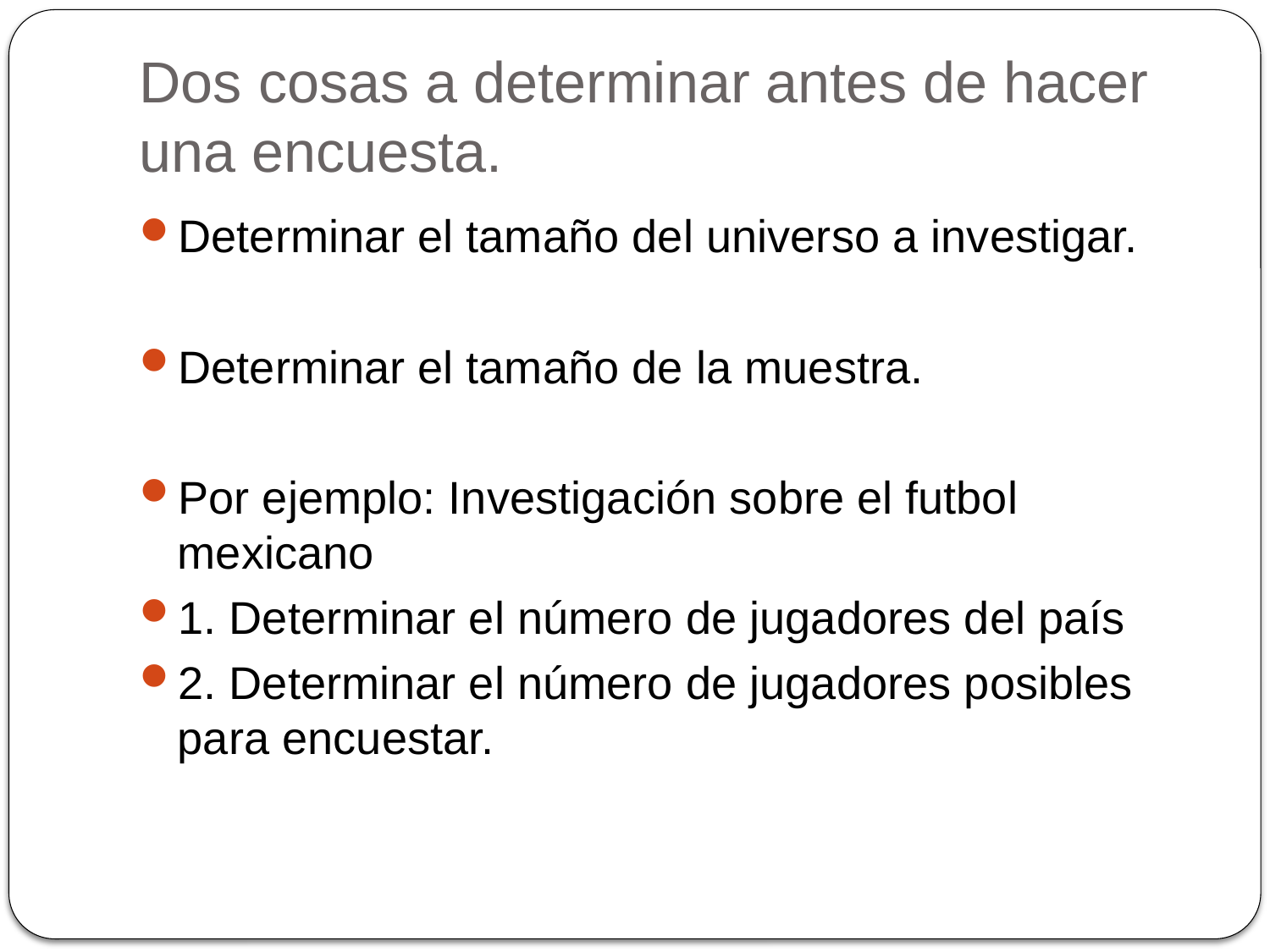

# Dos cosas a determinar antes de hacer una encuesta.
Determinar el tamaño del universo a investigar.

Determinar el tamaño de la muestra.

Por ejemplo: Investigación sobre el futbol mexicano
1. Determinar el número de jugadores del país
2. Determinar el número de jugadores posibles para encuestar.